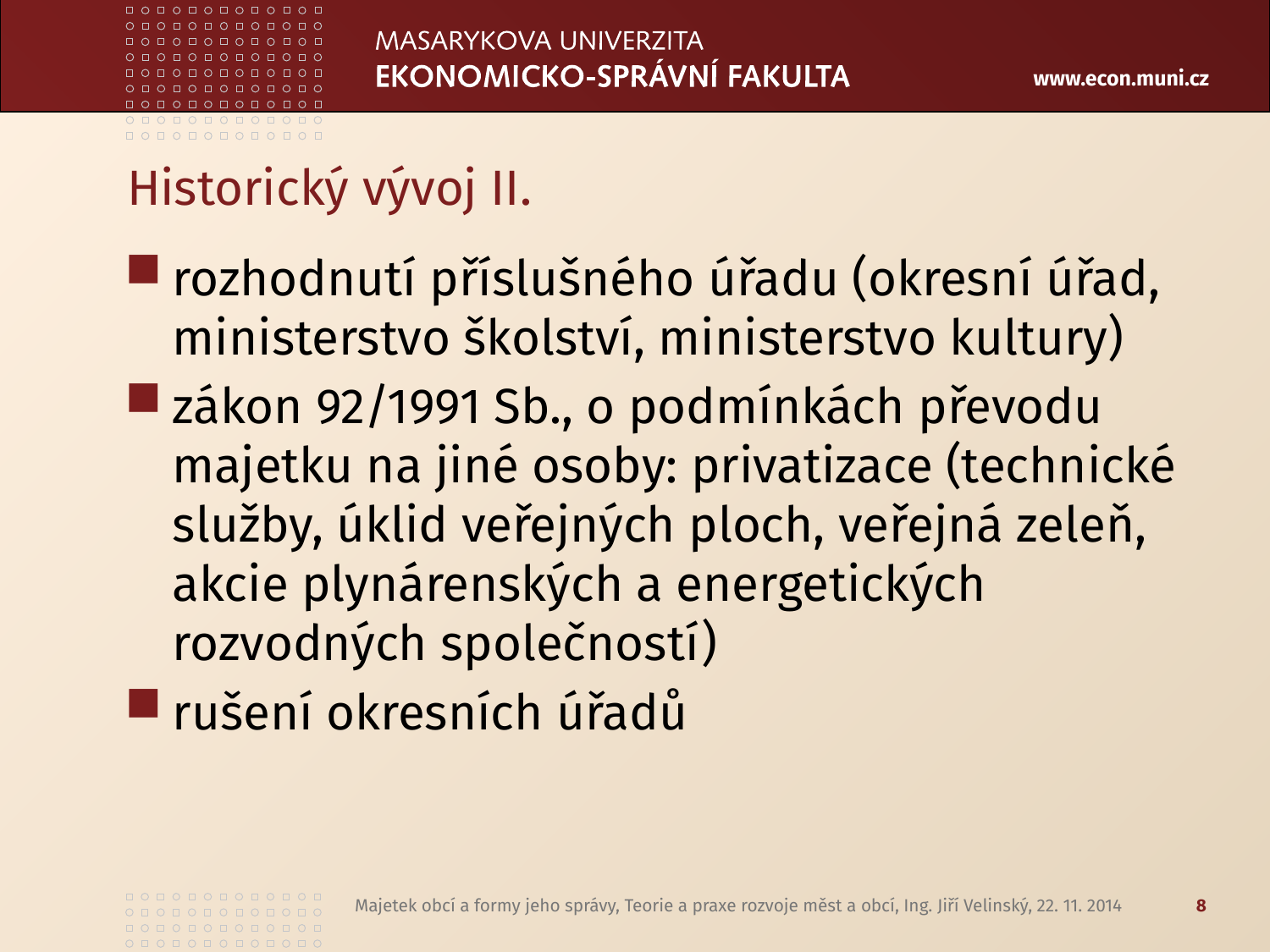

# Historický vývoj II.
rozhodnutí příslušného úřadu (okresní úřad, ministerstvo školství, ministerstvo kultury)
zákon 92/1991 Sb., o podmínkách převodu majetku na jiné osoby: privatizace (technické služby, úklid veřejných ploch, veřejná zeleň, akcie plynárenských a energetických rozvodných společností)
rušení okresních úřadů
Majetek obcí a formy jeho správy, Teorie a praxe rozvoje měst a obcí, Ing. Jiří Velinský, 22. 11. 2014
8